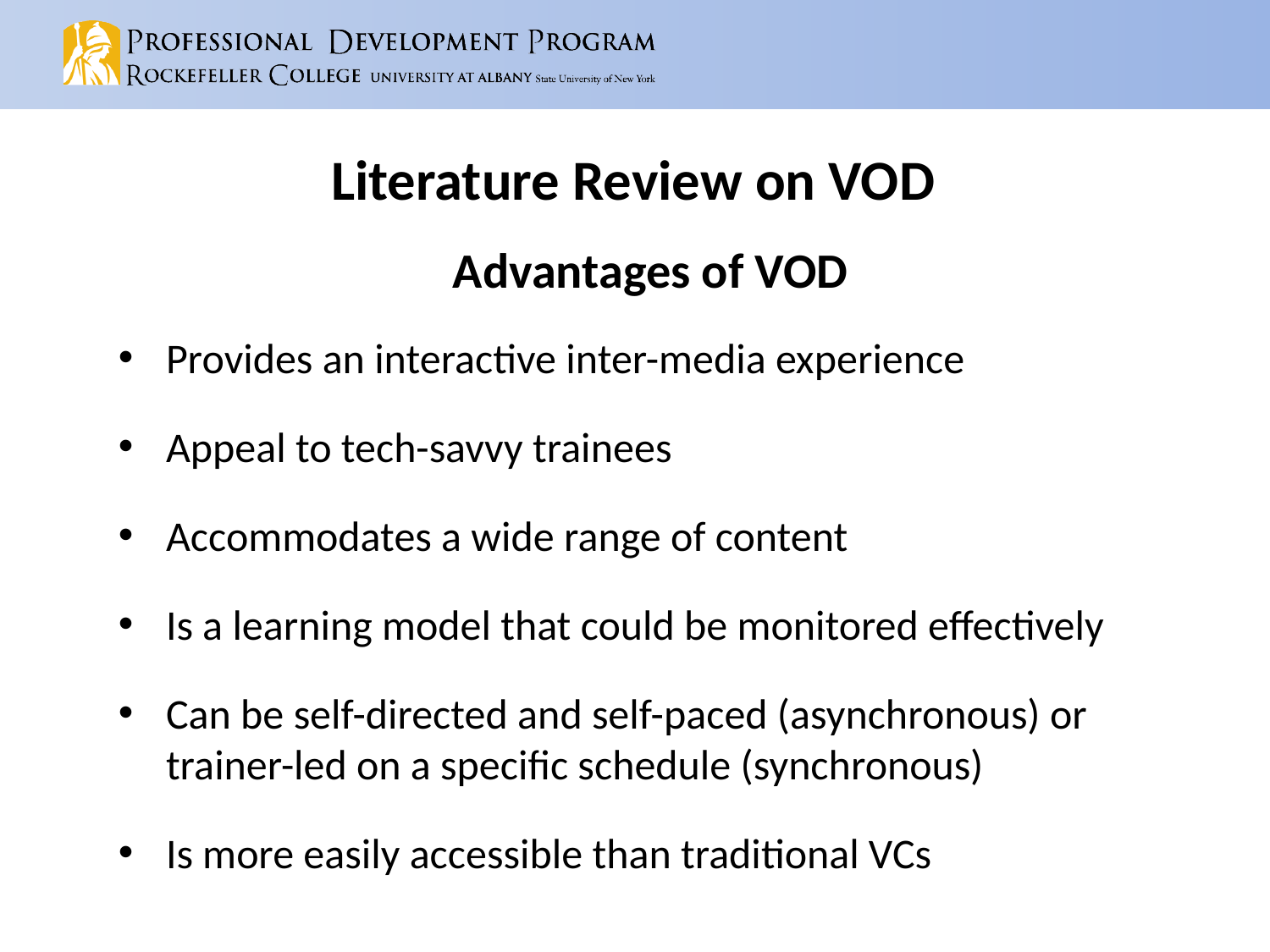

# Literature Review on VOD
Advantages of VOD

Provides an interactive inter-media experience

Appeal to tech-savvy trainees

Accommodates a wide range of content

Is a learning model that could be monitored effectively

Can be self-directed and self-paced (asynchronous) or trainer-led on a specific schedule (synchronous)

Is more easily accessible than traditional VCs